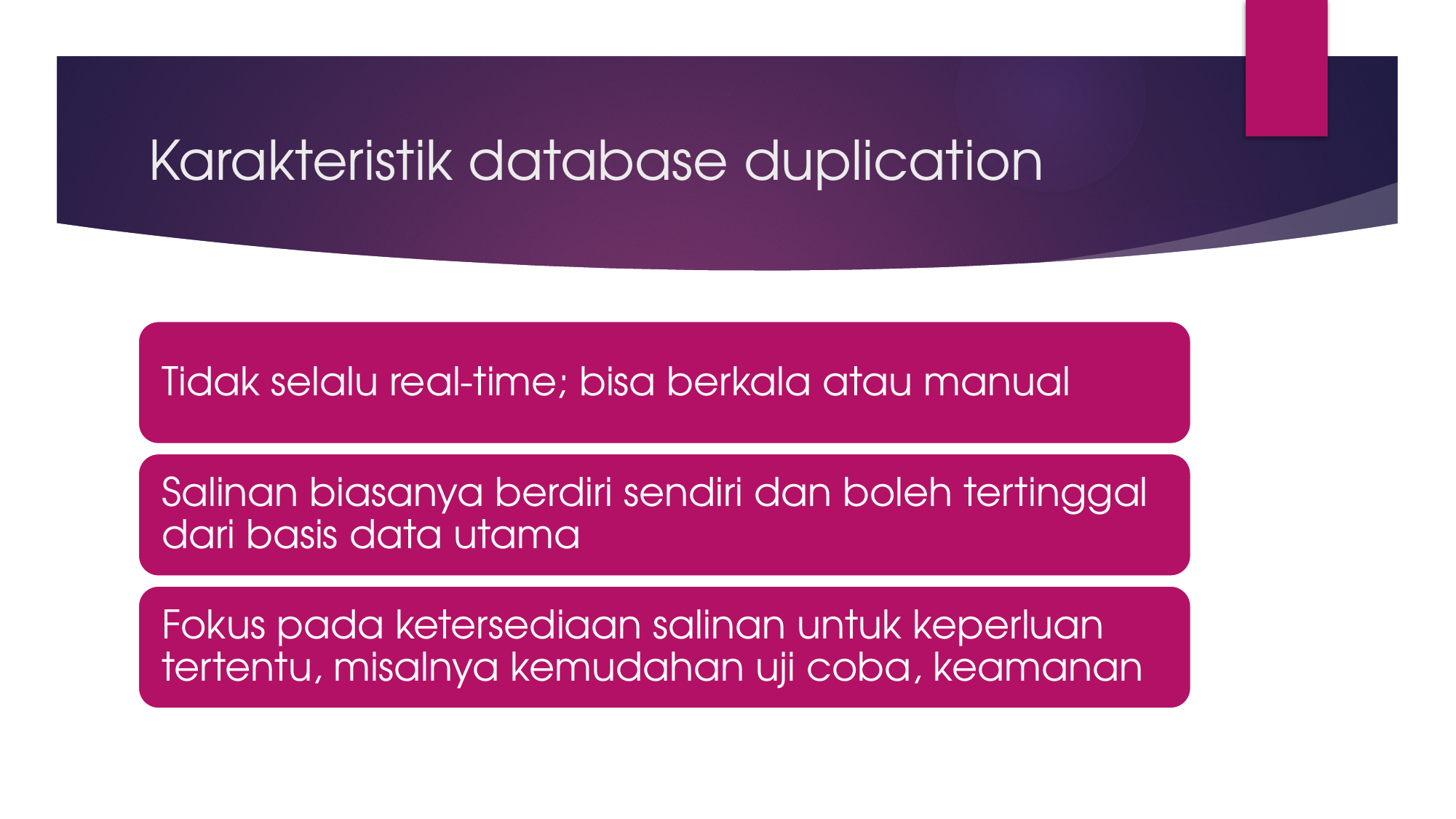

# Karakteristik database duplication
Tidak selalu real-time; bisa berkala atau manual
Salinan biasanya berdiri sendiri dan boleh tertinggal dari basis data utama
Fokus pada ketersediaan salinan untuk keperluan tertentu, misalnya kemudahan uji coba, keamanan